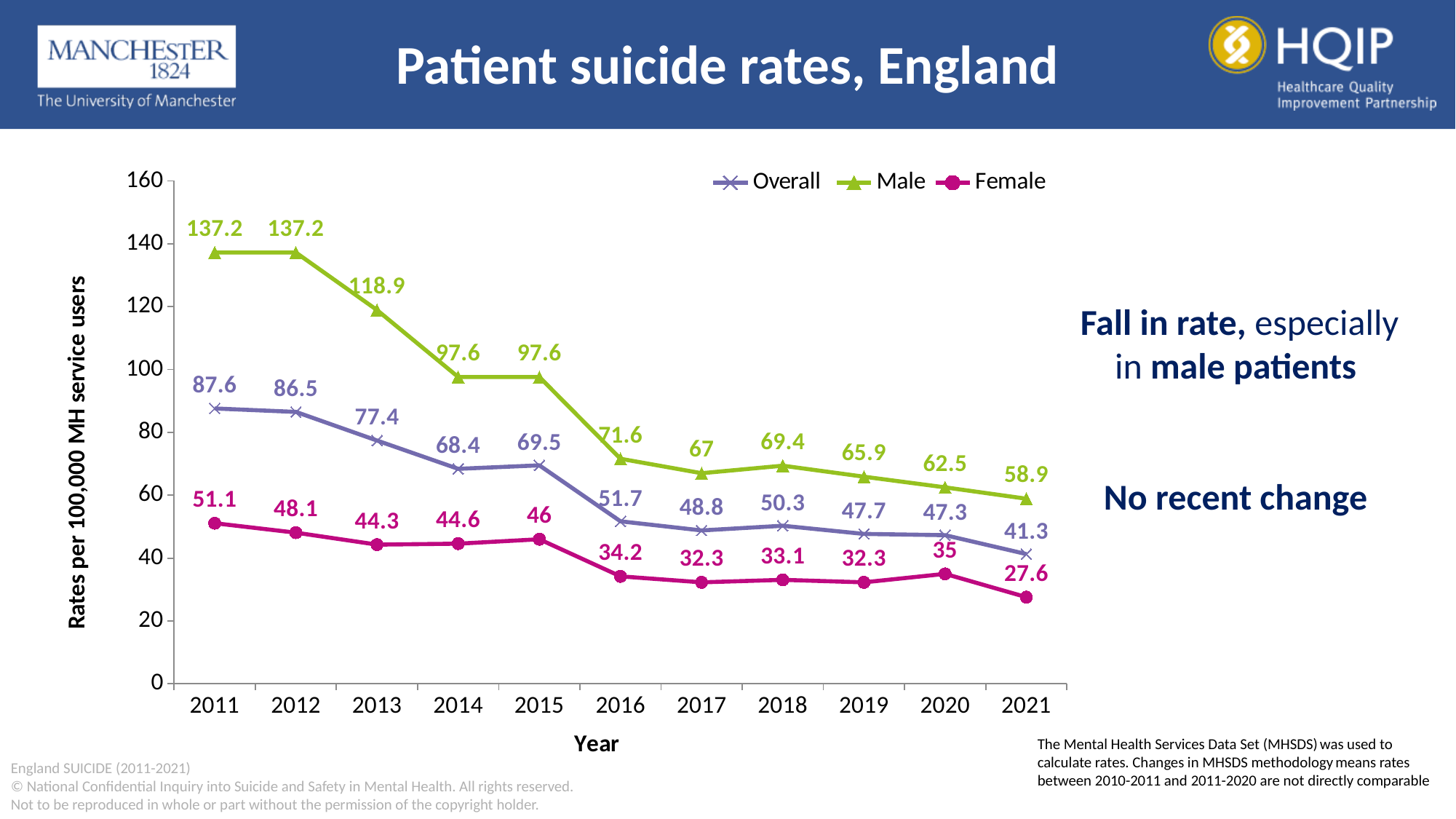

Patient suicide rates, England

### Chart

| Category | Overall  | Male | Female |
|---|---|---|---|
| 2011 | 87.6 | 137.2 | 51.1 |
| 2012 | 86.5 | 137.2 | 48.1 |
| 2013 | 77.4 | 118.9 | 44.3 |
| 2014 | 68.4 | 97.6 | 44.6 |
| 2015 | 69.5 | 97.6 | 46.0 |
| 2016 | 51.7 | 71.6 | 34.2 |
| 2017 | 48.8 | 67.0 | 32.3 |
| 2018 | 50.3 | 69.4 | 33.1 |
| 2019 | 47.7 | 65.9 | 32.3 |
| 2020 | 47.3 | 62.5 | 35.0 |
| 2021 | 41.3 | 58.9 | 27.6 |
Fall in rate, especially in male patients

No recent change
The Mental Health Services Data Set (MHSDS) was used to calculate rates. Changes in MHSDS methodology means rates between 2010-2011 and 2011-2020 are not directly comparable